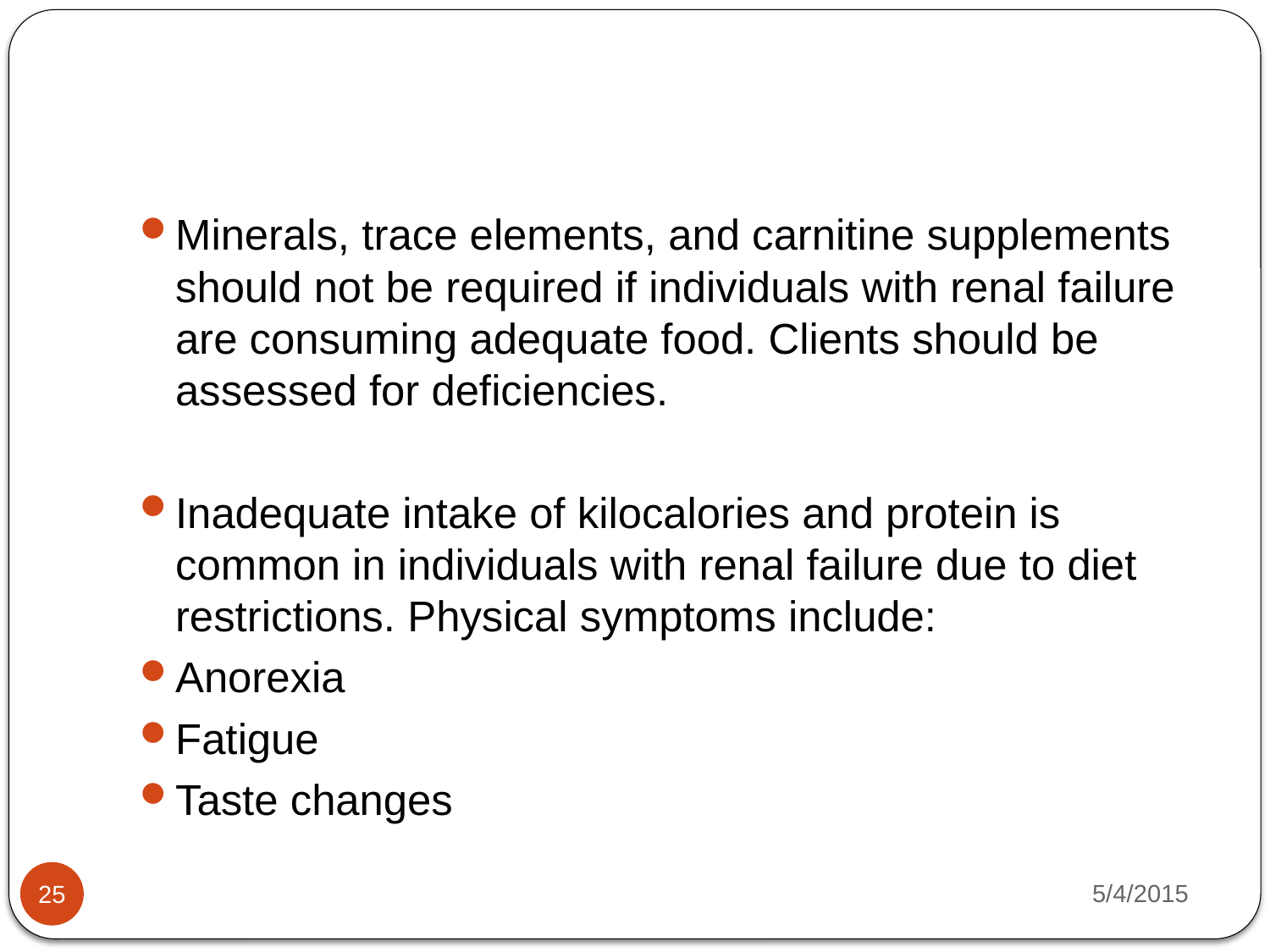

#
Minerals, trace elements, and carnitine supplements should not be required if individuals with renal failure are consuming adequate food. Clients should be assessed for deficiencies.

Inadequate intake of kilocalories and protein is common in individuals with renal failure due to diet restrictions. Physical symptoms include:
Anorexia
Fatigue
Taste changes

5/4/2015
25